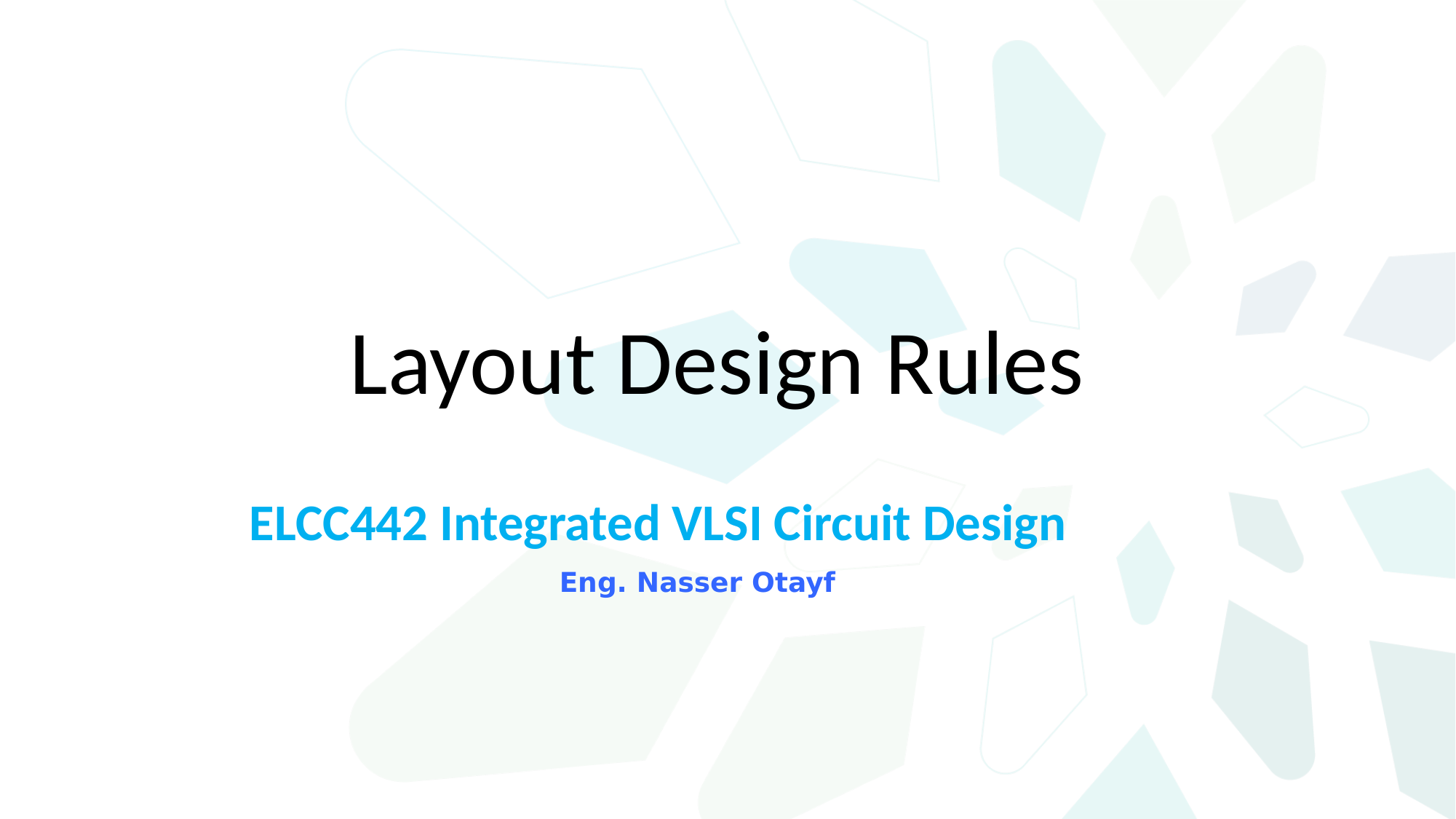

# Layout Design Rules
ELCC442 Integrated VLSI Circuit Design
Eng. Nasser Otayf